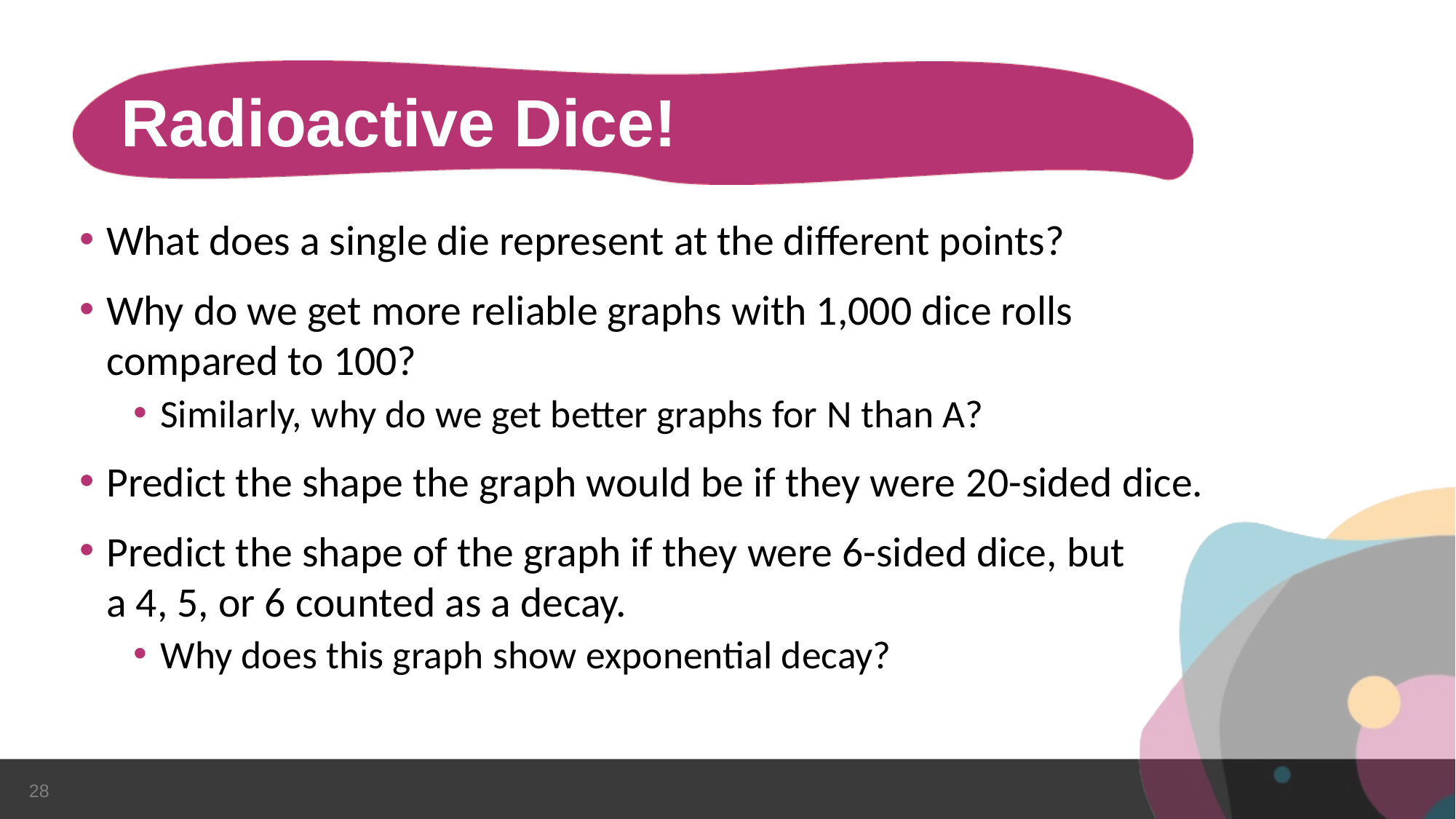

# Radioactive Dice!
What does a single die represent at the different points?
Why do we get more reliable graphs with 1,000 dice rolls compared to 100?
Similarly, why do we get better graphs for N than A?
Predict the shape the graph would be if they were 20-sided dice.
Predict the shape of the graph if they were 6-sided dice, but       a 4, 5, or 6 counted as a decay.
Why does this graph show exponential decay?
28